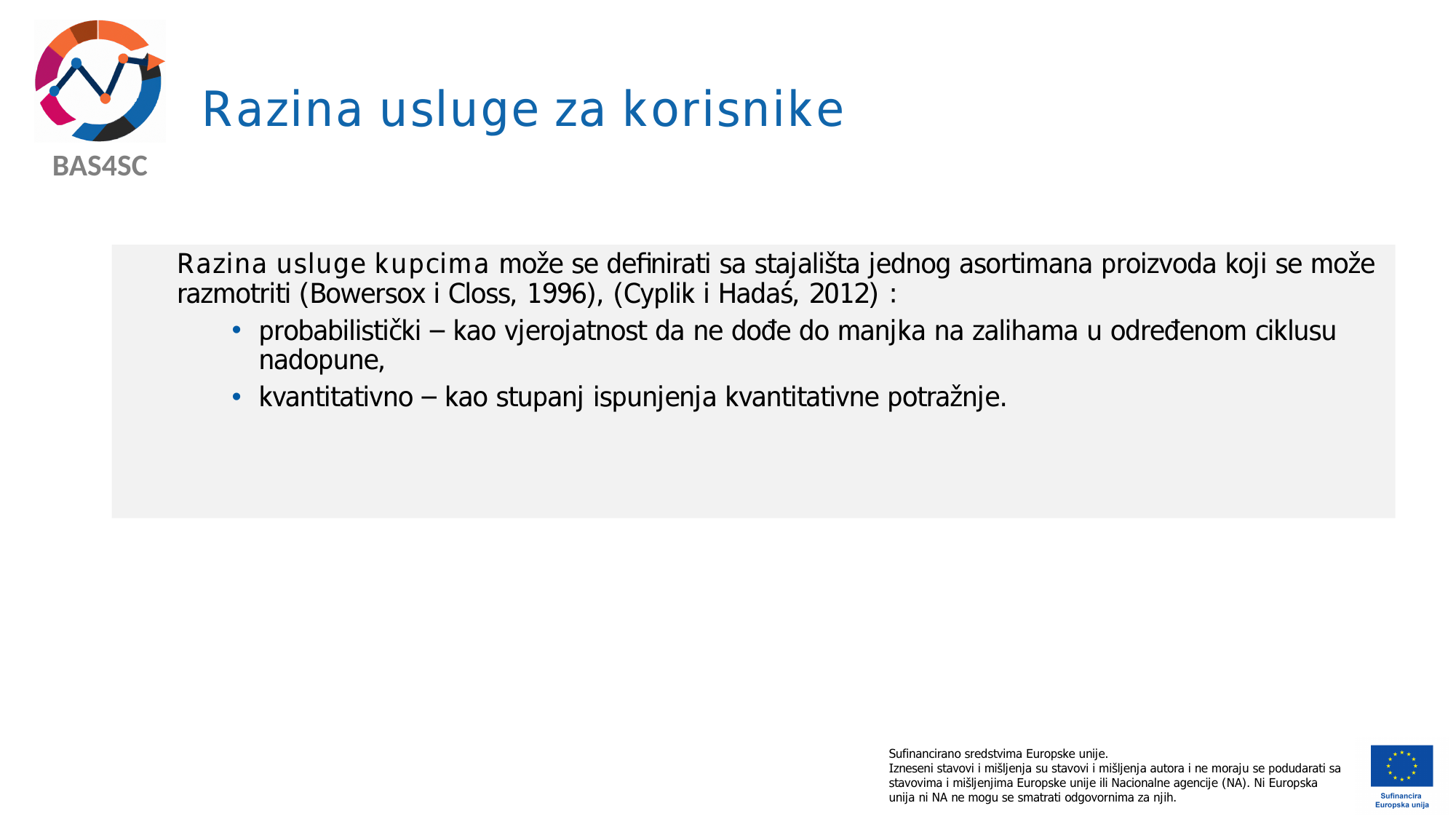

# Razina usluge za korisnike
Razina usluge kupcima može se definirati sa stajališta jednog asortimana proizvoda koji se može razmotriti (Bowersox i Closs, 1996), (Cyplik i Hadaś, 2012) :
probabilistički – kao vjerojatnost da ne dođe do manjka na zalihama u određenom ciklusu nadopune,
kvantitativno – kao stupanj ispunjenja kvantitativne potražnje.